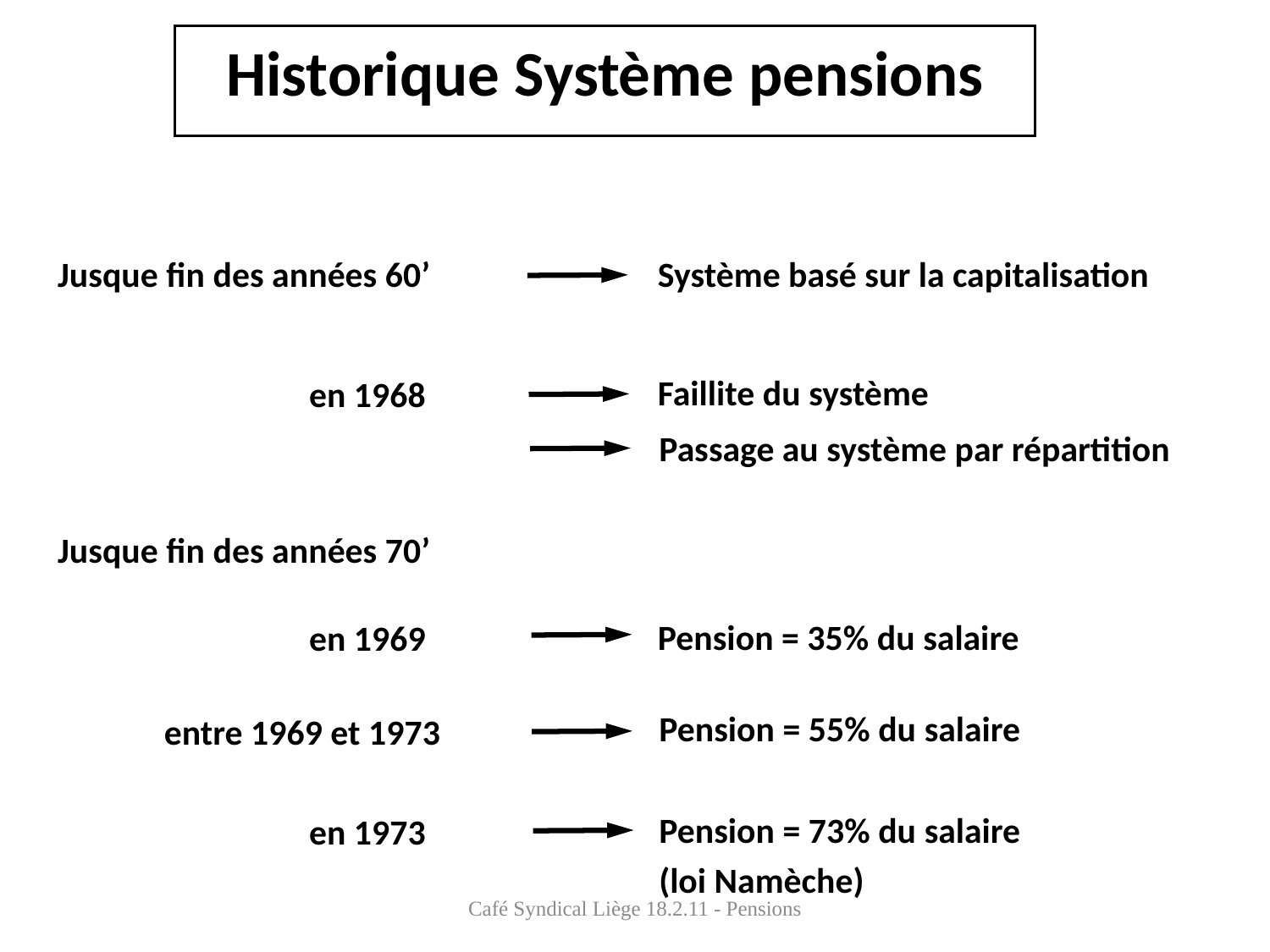

Historique Système pensions
Jusque fin des années 60’

Système basé sur la capitalisation

Faillite du système

                              en 1968

Passage au système par répartition

Jusque fin des années 70’

Pension = 35% du salaire

                              en 1969

Pension = 55% du salaire

            entre 1969 et 1973

Pension = 73% du salaire

                              en 1973

(loi Namèche)

Café Syndical Liège 18.2.11 - Pensions